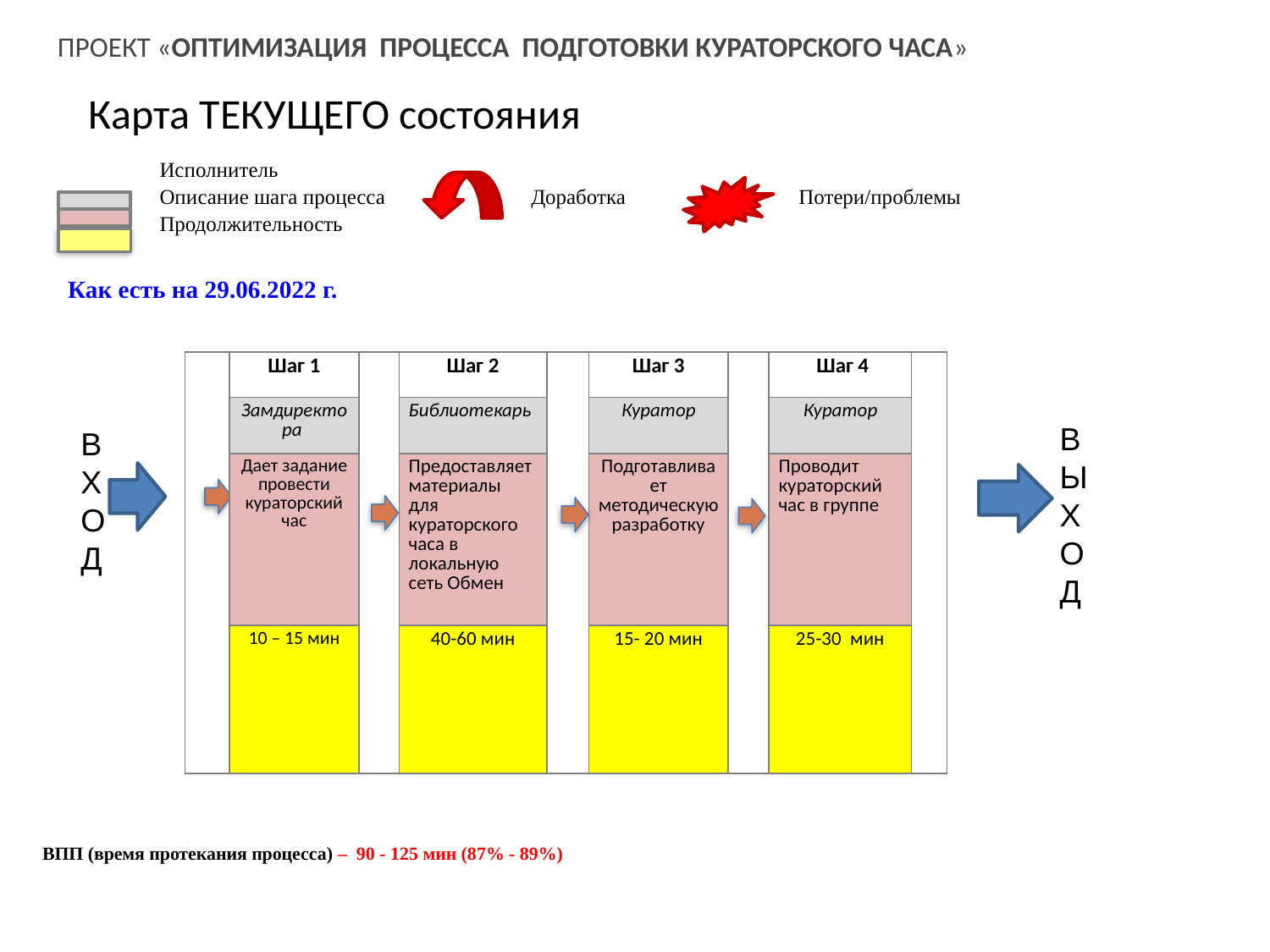

Проект «Оптимизация  процесса  подготовки кураторского часа»
# Карта ТЕКУЩЕГО состояния
|  | Исполнитель |  |  |
| --- | --- | --- | --- |
|  | Описание шага процесса |  | Доработка Потери/проблемы |
|  | Продолжительность |  |  |

| Как есть на 29.06.2022 г. |
| --- |
|  | Шаг 1 |  | Шаг 2 |  | Шаг 3 |  | Шаг 4 |  |
| --- | --- | --- | --- | --- | --- | --- | --- | --- |
|  | Замдиректора |  | Библиотекарь |  | Куратор |  | Куратор |  |
|  | Дает задание провести кураторский час |  | Предоставляет материалы для кураторского часа в локальную сеть Обмен |  | Подготавливает методическую разработку |  | Проводит кураторский час в группе |  |
|  | 10 – 15 мин |  | 40-60 мин |  | 15- 20 мин |  | 25-30 мин |  |
ВЫХОД
ВХОД

ВПП (время протекания процесса) –  90 - 125 мин (87% - 89%)